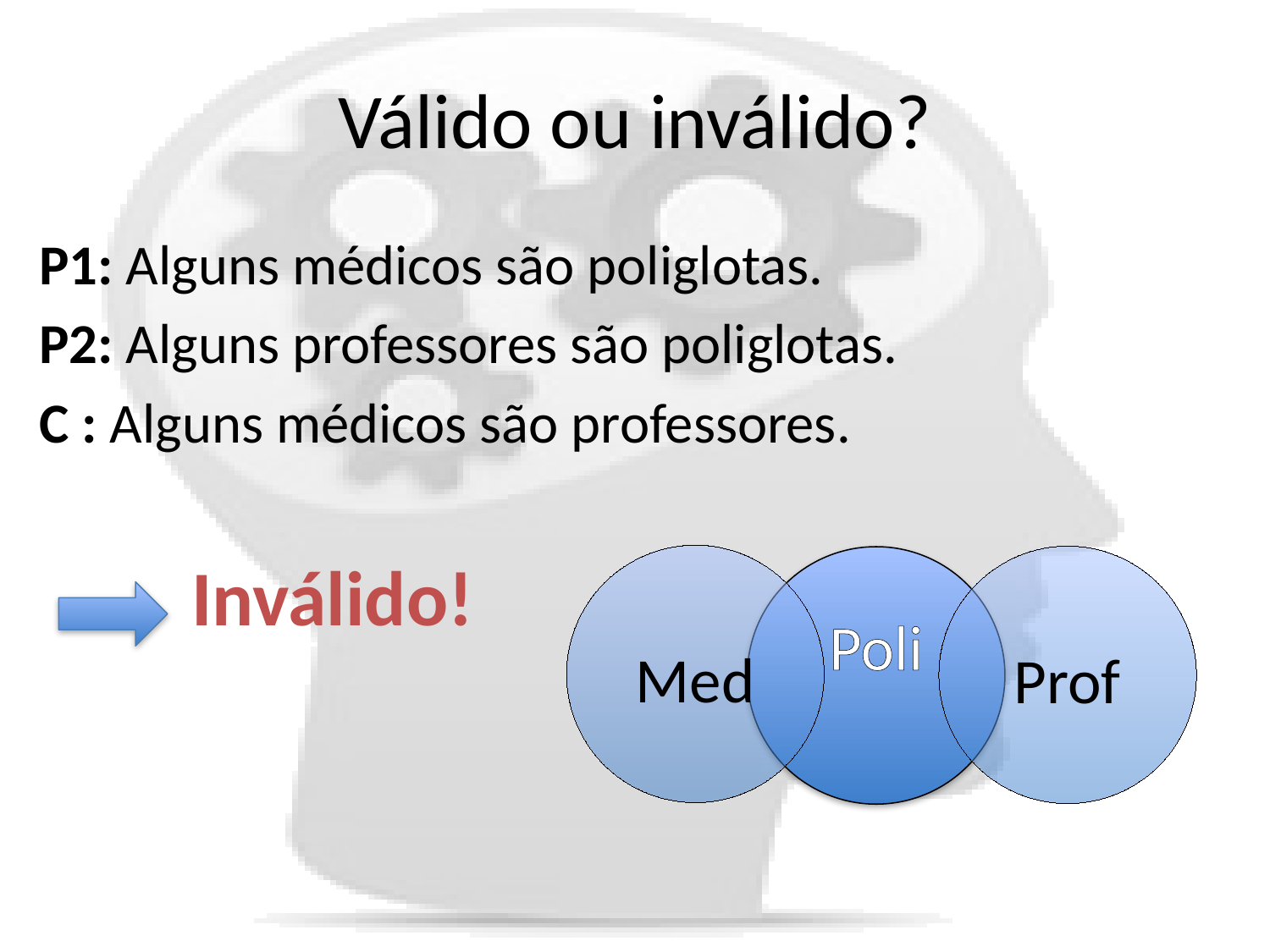

# Válido ou inválido?
P1: Alguns médicos são poliglotas.
P2: Alguns professores são poliglotas.
C : Alguns médicos são professores.

            Inválido!

Poli
Prof
Med